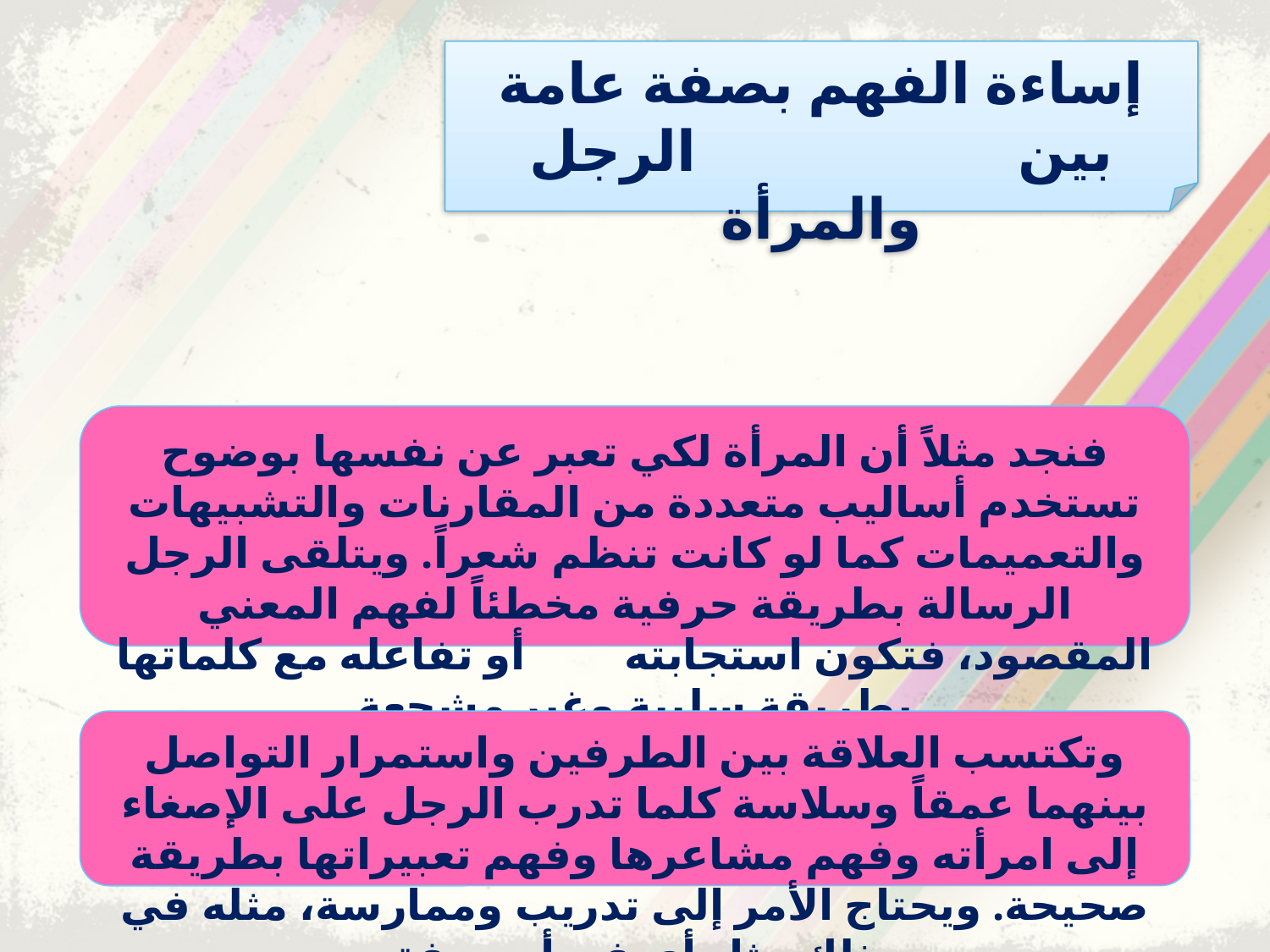

إساءة الفهم بصفة عامة بين                      الرجل والمرأة
فنجد مثلاً أن المرأة لكي تعبر عن نفسها بوضوح تستخدم أساليب متعددة من المقارنات والتشبيهات والتعميمات كما لو كانت تنظم شعراً. ويتلقى الرجل الرسالة بطريقة حرفية مخطئاً لفهم المعني المقصود، فتكون استجابته         أو تفاعله مع كلماتها بطريقة سلبية وغير مشجعة
وتكتسب العلاقة بين الطرفين واستمرار التواصل بينهما عمقاً وسلاسة كلما تدرب الرجل على الإصغاء إلى امرأته وفهم مشاعرها وفهم تعبيراتها بطريقة صحيحة. ويحتاج الأمر إلى تدريب وممارسة، مثله في ذلك مثل أي فن أو حرفة